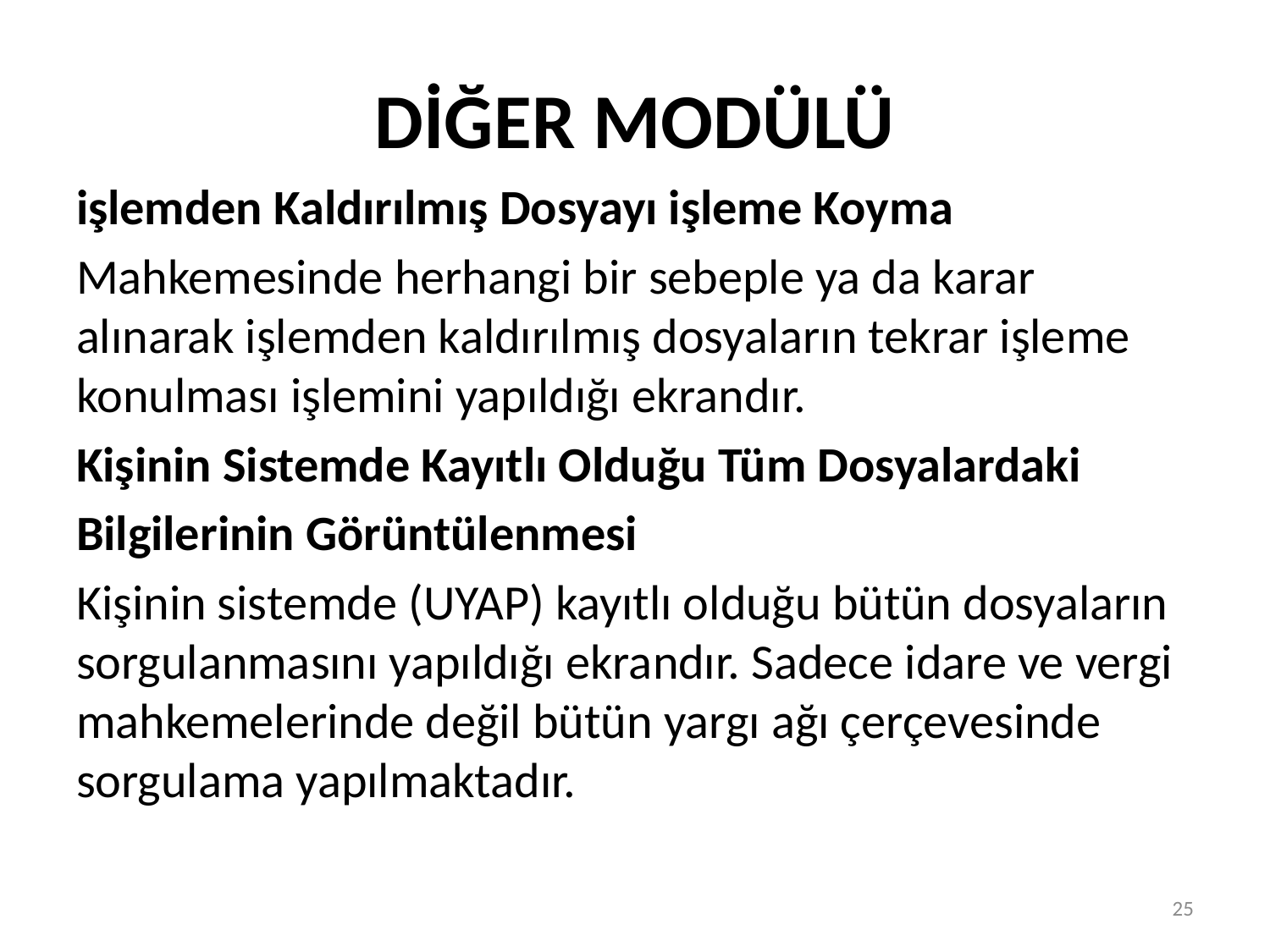

# DİĞER MODÜLÜ
işlemden Kaldırılmış Dosyayı işleme Koyma
Mahkemesinde herhangi bir sebeple ya da karar alınarak işlemden kaldırılmış dosyaların tekrar işleme konulması işlemini yapıldığı ekrandır.
Kişinin Sistemde Kayıtlı Olduğu Tüm Dosyalardaki
Bilgilerinin Görüntülenmesi
Kişinin sistemde (UYAP) kayıtlı olduğu bütün dosyaların sorgulanmasını yapıldığı ekrandır. Sadece idare ve vergi mahkemelerinde değil bütün yargı ağı çerçevesinde sorgulama yapılmaktadır.
25